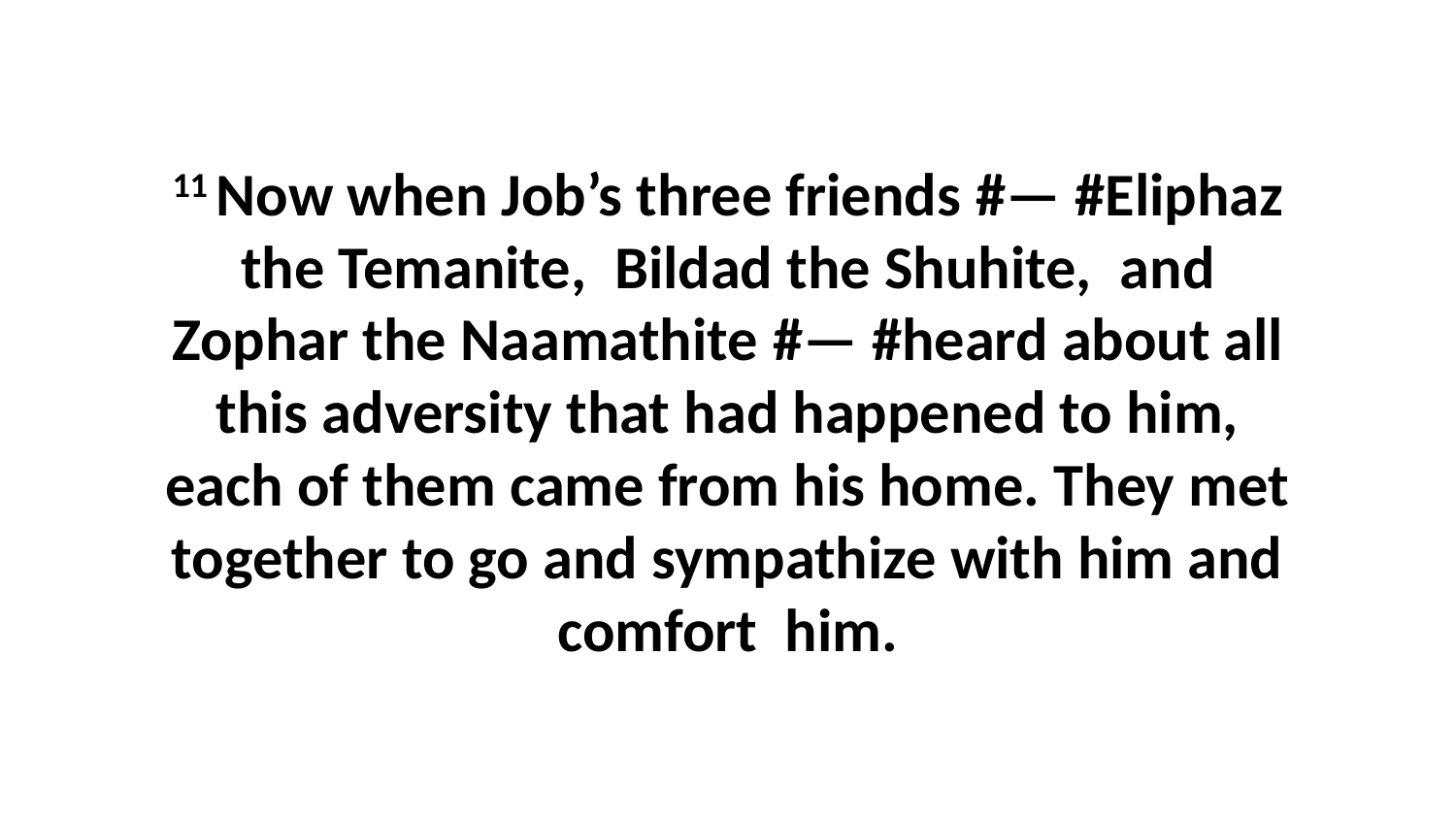

11 Now when Job’s three friends #— #Eliphaz the Temanite,  Bildad the Shuhite,  and Zophar the Naamathite #— #heard about all this adversity that had happened to him, each of them came from his home. They met together to go and sympathize with him and comfort  him.